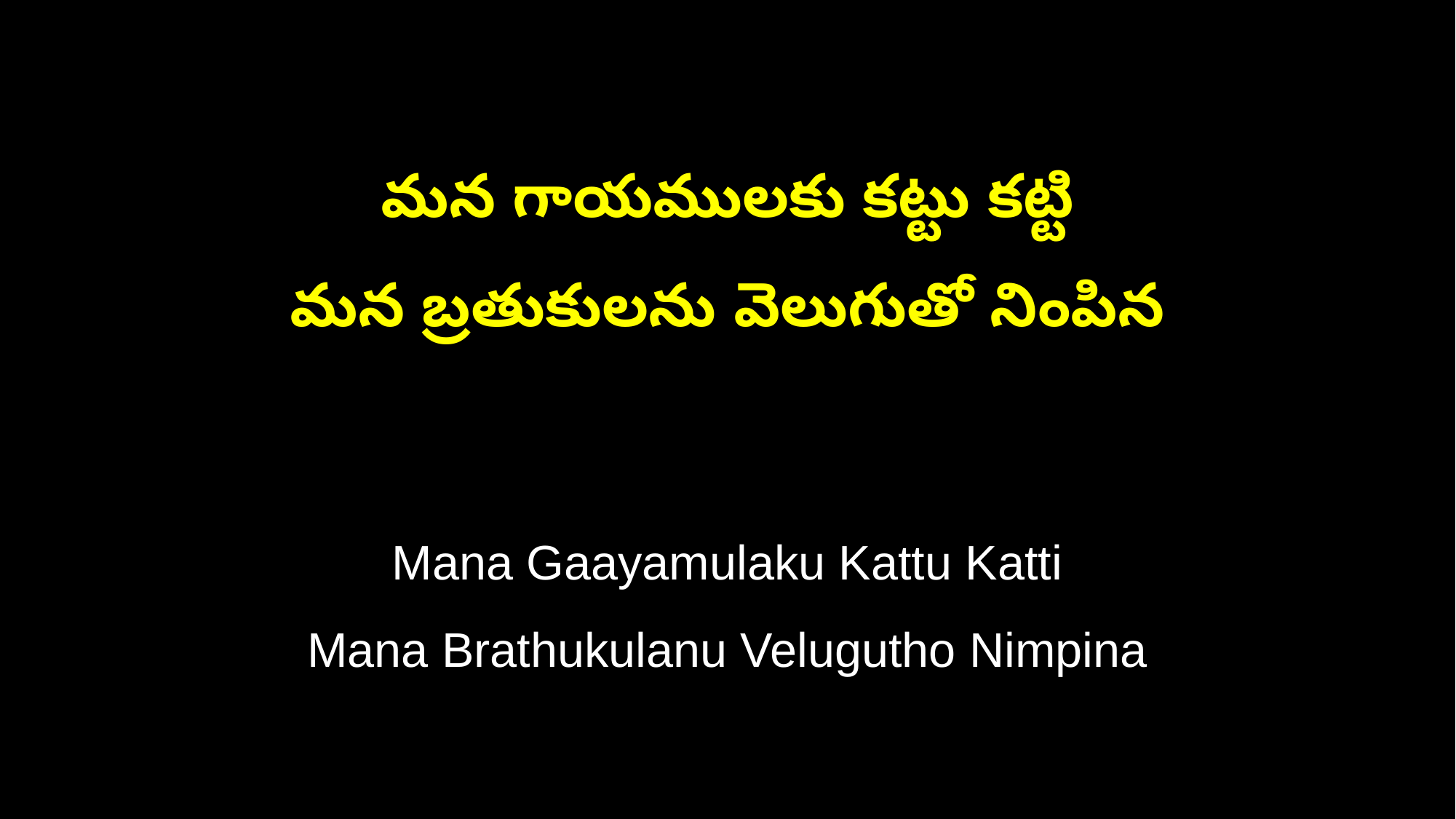

మన గాయములకు కట్టు కట్టి
మన బ్రతుకులను వెలుగుతో నింపిన
Mana Gaayamulaku Kattu Katti
Mana Brathukulanu Velugutho Nimpina